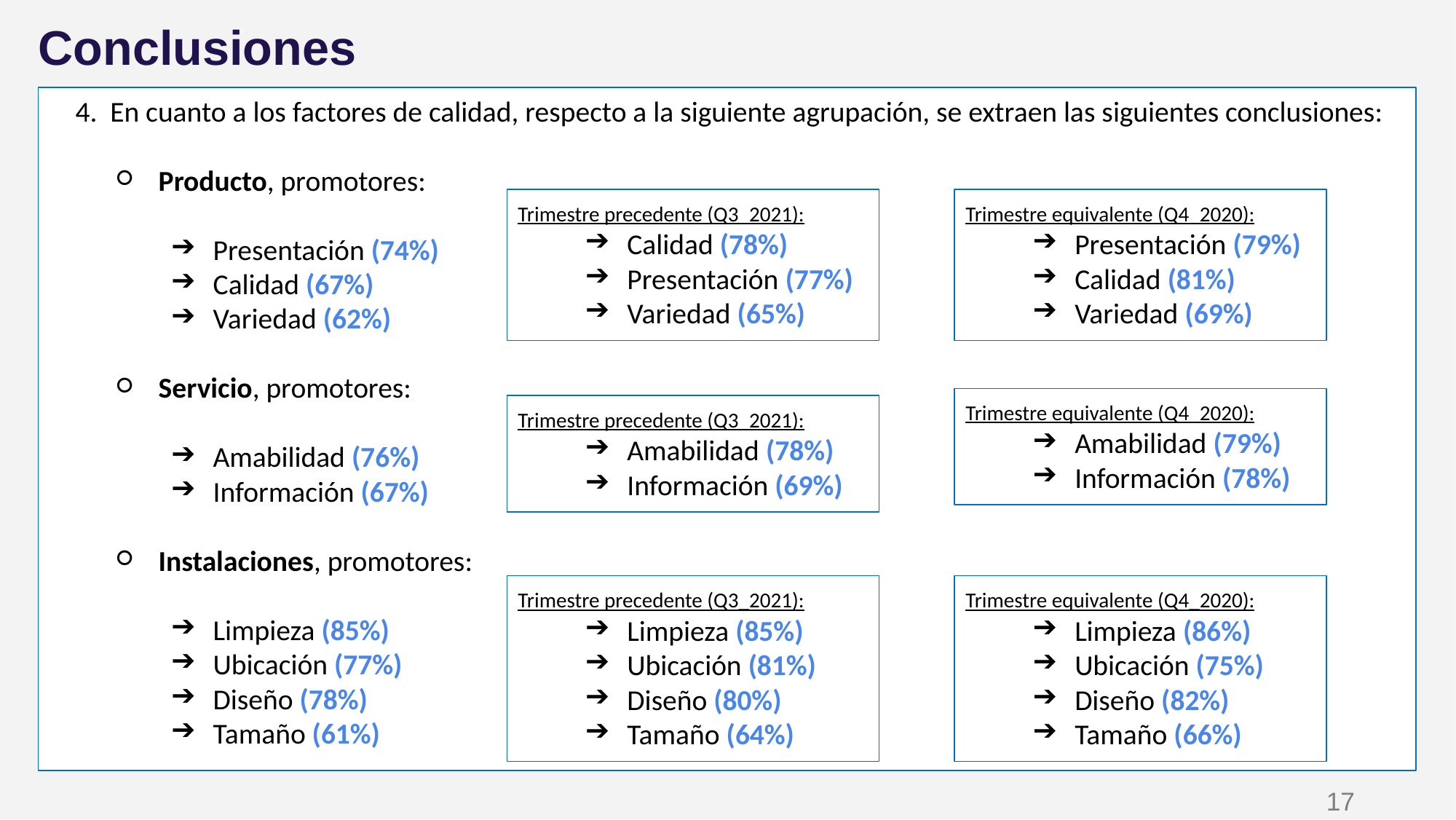

Conclusiones
    4.  En cuanto a los factores de calidad, respecto a la siguiente agrupación, se extraen las siguientes conclusiones:

Producto, promotores:

Presentación (74%)
Calidad (67%)
Variedad (62%)

Servicio, promotores:

Amabilidad (76%)
Información (67%)

Instalaciones, promotores:

Limpieza (85%)
Ubicación (77%)
Diseño (78%)
Tamaño (61%)
Trimestre precedente (Q3_2021):
Calidad (78%)
Presentación (77%)
Variedad (65%)
Trimestre equivalente (Q4_2020):
Presentación (79%)
Calidad (81%)
Variedad (69%)
Trimestre equivalente (Q4_2020):
Amabilidad (79%)
Información (78%)
Trimestre precedente (Q3_2021):
Amabilidad (78%)
Información (69%)
Trimestre precedente (Q3_2021):
Limpieza (85%)
Ubicación (81%)
Diseño (80%)
Tamaño (64%)
Trimestre equivalente (Q4_2020):
Limpieza (86%)
Ubicación (75%)
Diseño (82%)
Tamaño (66%)
17